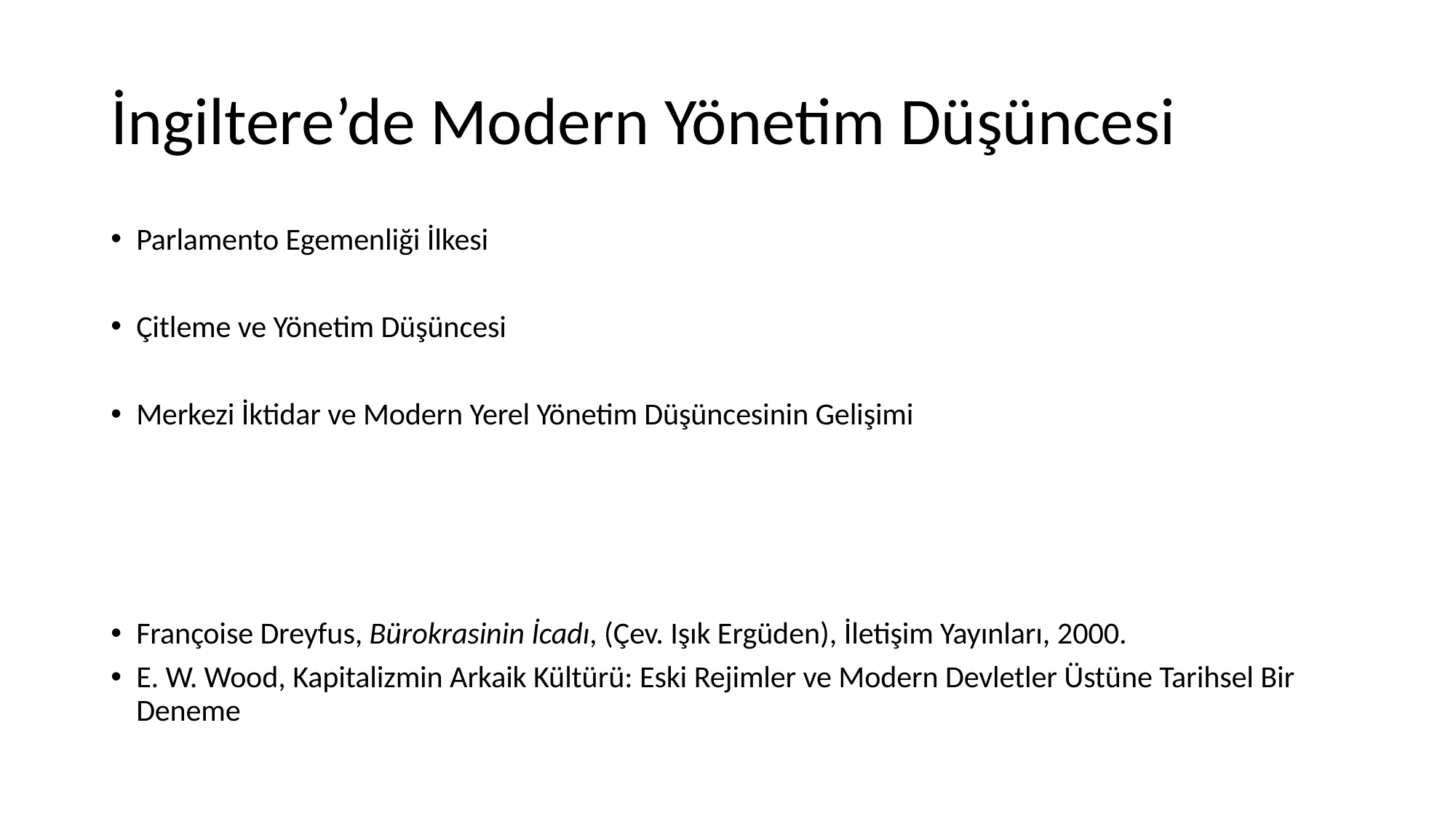

# İngiltere’de Modern Yönetim Düşüncesi
Parlamento Egemenliği İlkesi

Çitleme ve Yönetim Düşüncesi

Merkezi İktidar ve Modern Yerel Yönetim Düşüncesinin Gelişimi

Françoise Dreyfus, Bürokrasinin İcadı, (Çev. Işık Ergüden), İletişim Yayınları, 2000.
E. W. Wood, Kapitalizmin Arkaik Kültürü: Eski Rejimler ve Modern Devletler Üstüne Tarihsel Bir Deneme